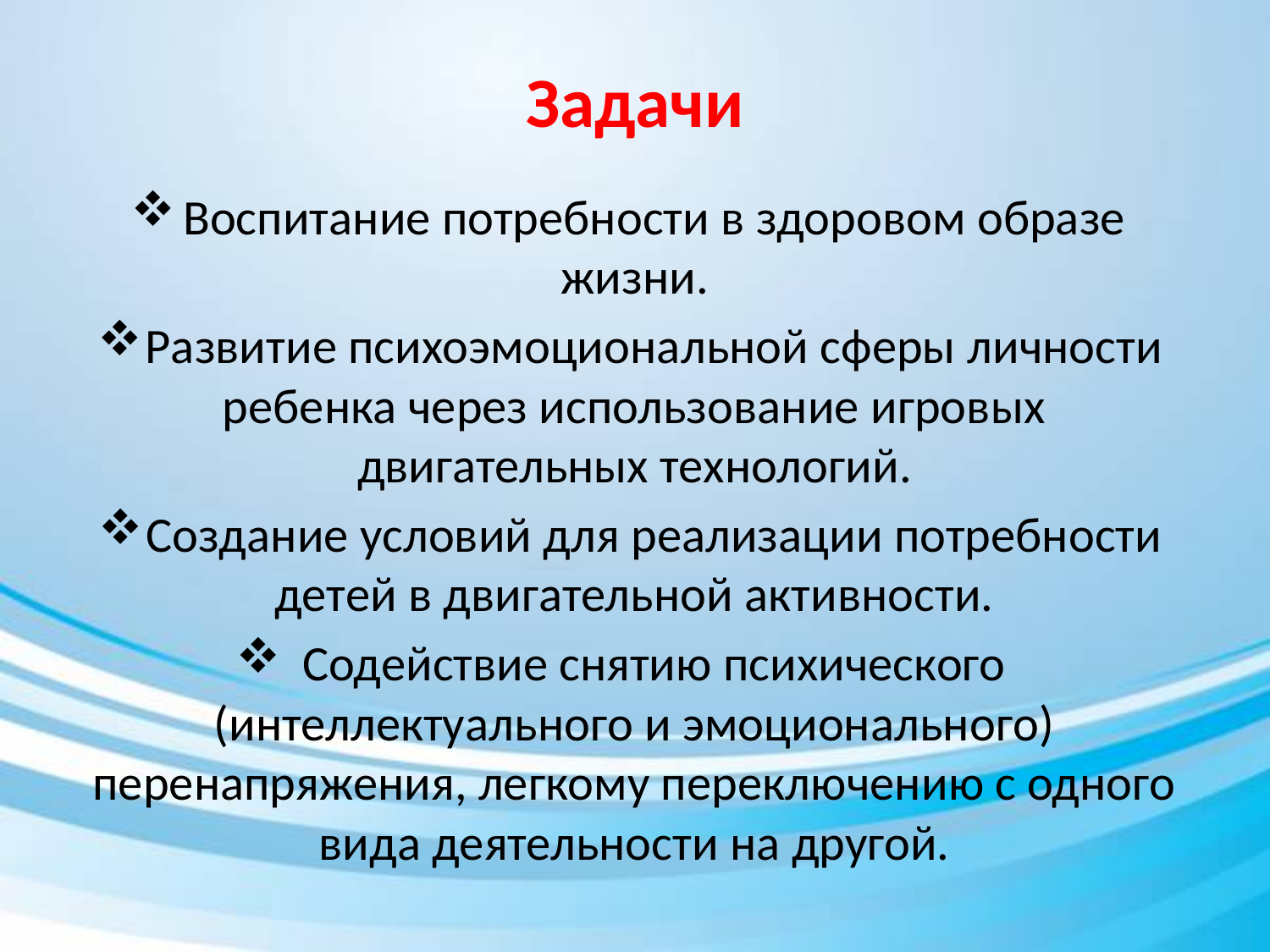

# Задачи
Воспитание потребности в здоровом образе жизни.
Развитие психоэмоциональной сферы личности ребенка через использование игровых двигательных технологий.
Создание условий для реализации потребности детей в двигательной активности.
Содействие снятию психического (интеллектуального и эмоционального) перенапряжения, легкому переключению с одного вида деятельности на другой.